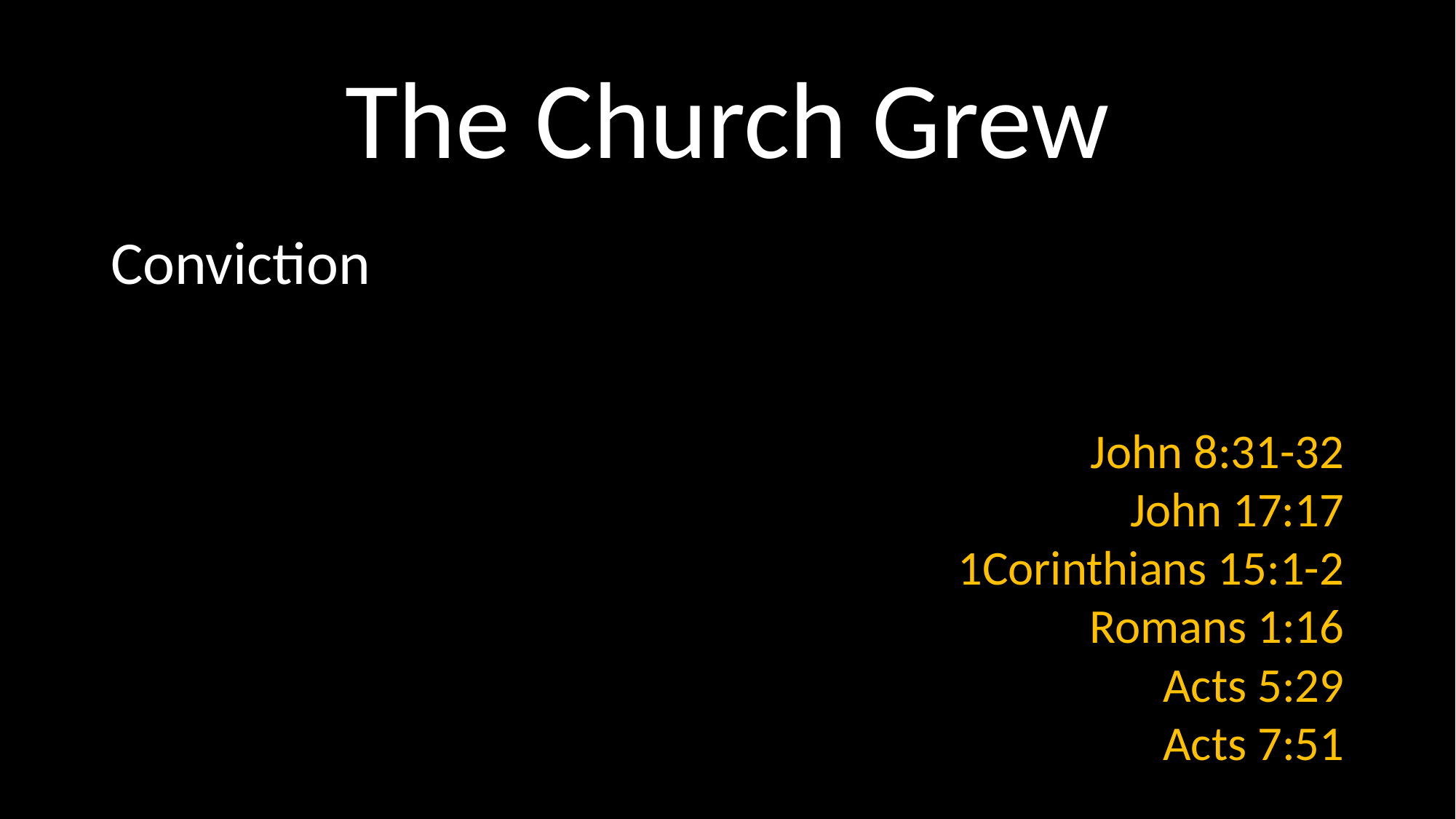

# The Church Grew
Conviction
John 8:31-32
John 17:17
1Corinthians 15:1-2
Romans 1:16
Acts 5:29
Acts 7:51